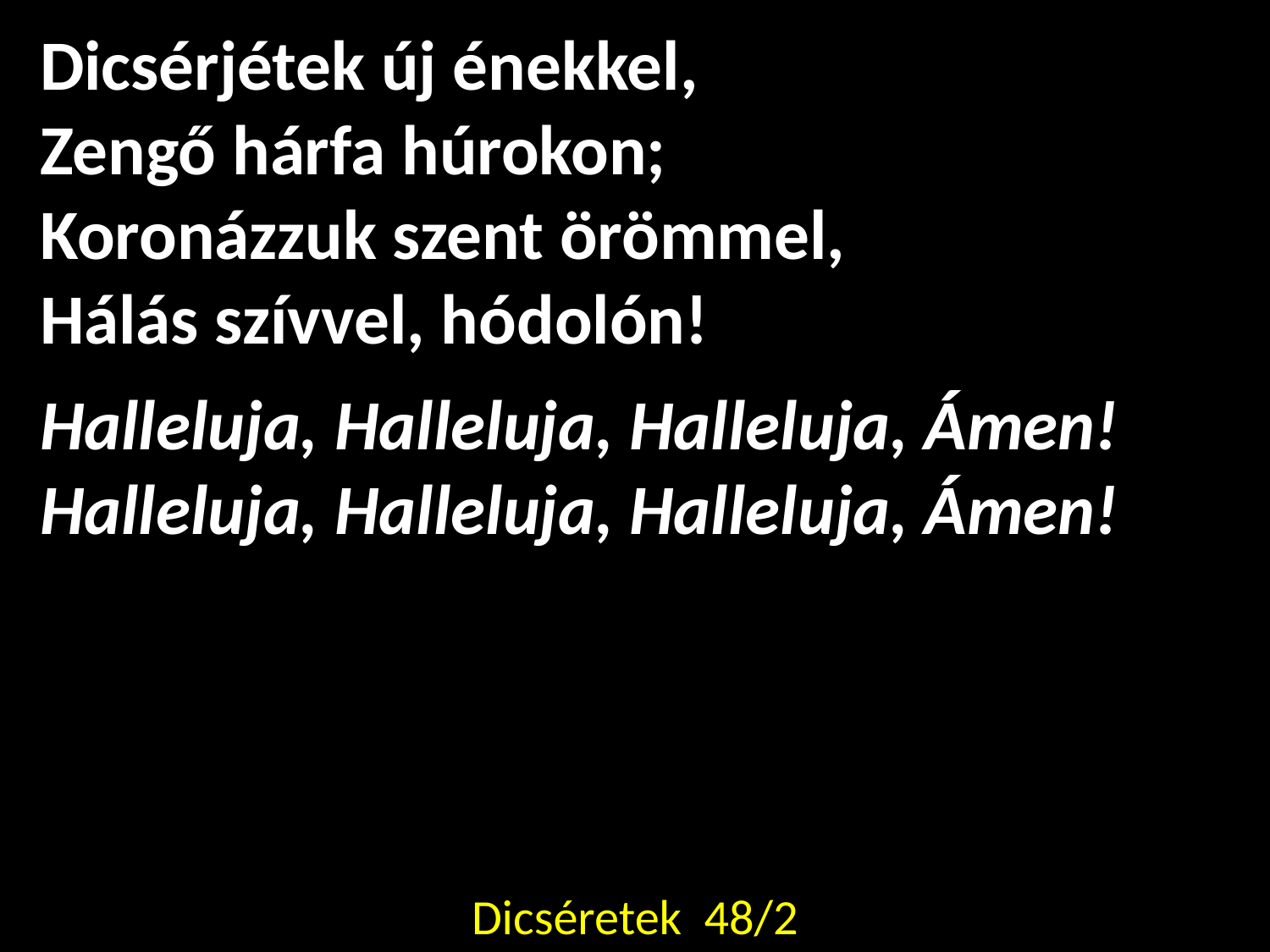

Dicsérjétek új énekkel,
Zengő hárfa húrokon;
Koronázzuk szent örömmel,
Hálás szívvel, hódolón!
Halleluja, Halleluja, Halleluja, Ámen!
Halleluja, Halleluja, Halleluja, Ámen!

Dicséretek  48/2